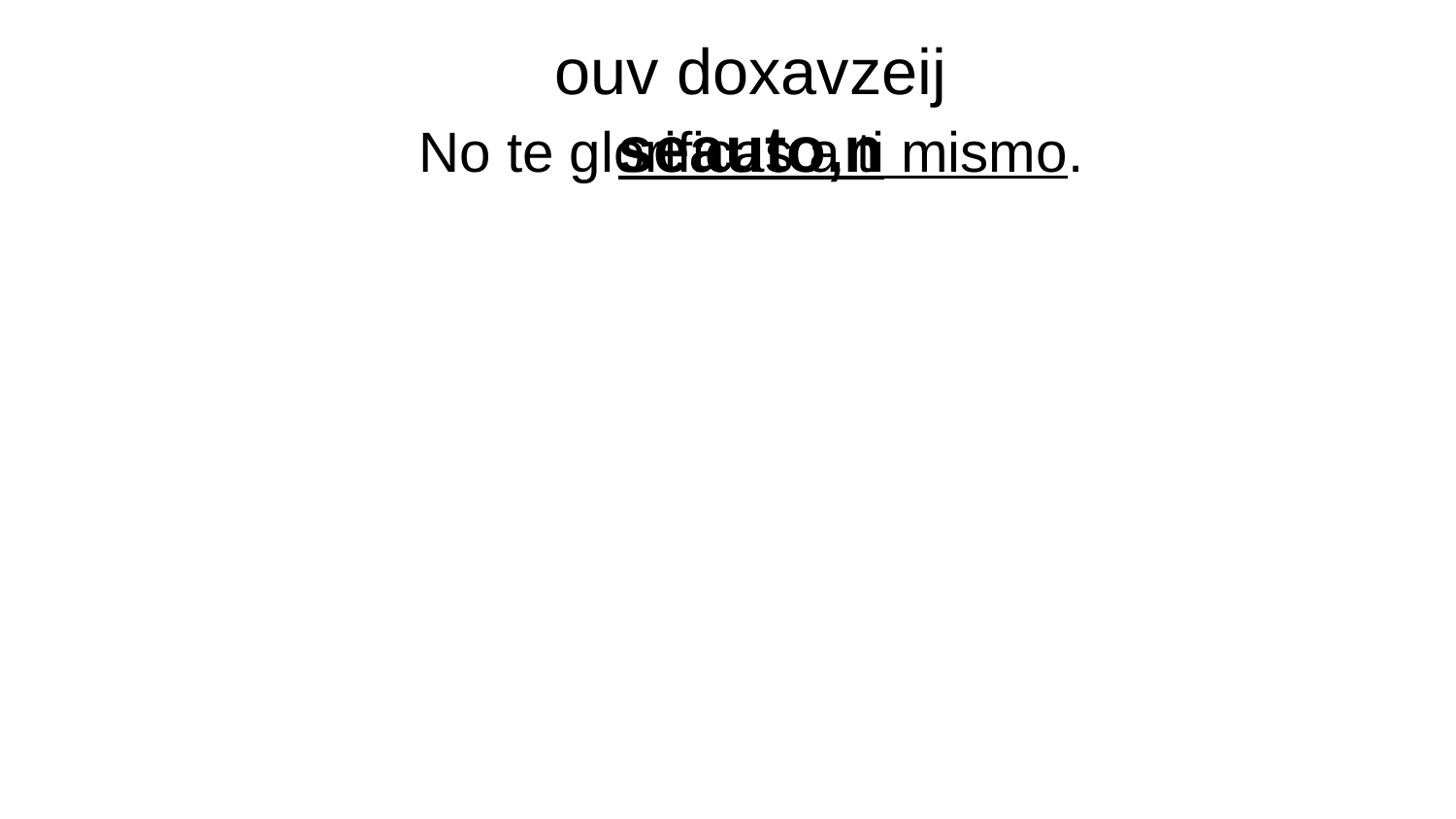

ouv doxavzeij seauto,n
No te glorificas a ti mismo.